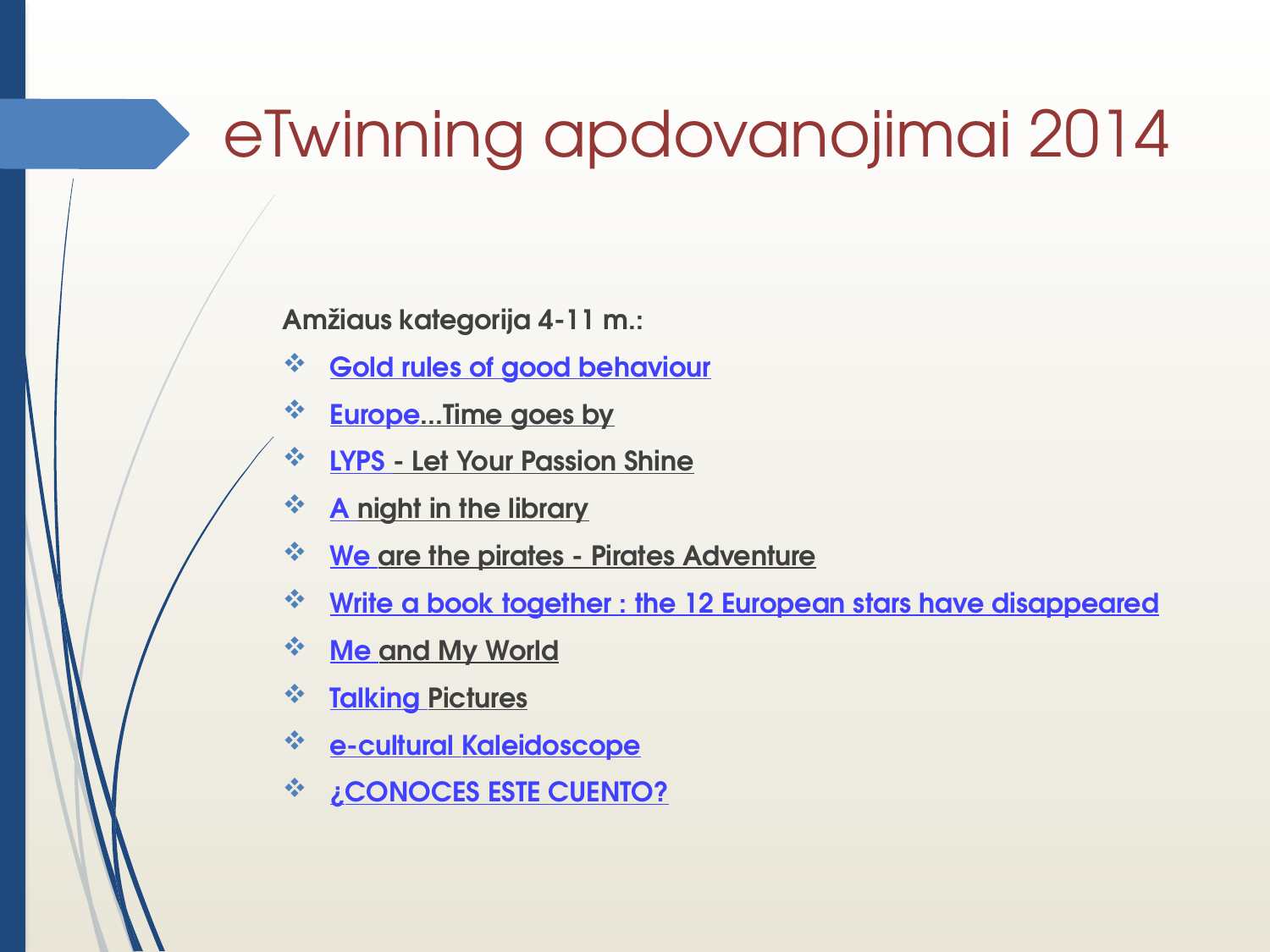

# eTwinning apdovanojimai 2014
Amžiaus kategorija 4-11 m.:
Gold rules of good behaviour
Europe...Time goes by
LYPS - Let Your Passion Shine
A night in the library
We are the pirates - Pirates Adventure
Write a book together : the 12 European stars have disappeared
Me and My World
Talking Pictures
e-cultural Kaleidoscope
¿CONOCES ESTE CUENTO?